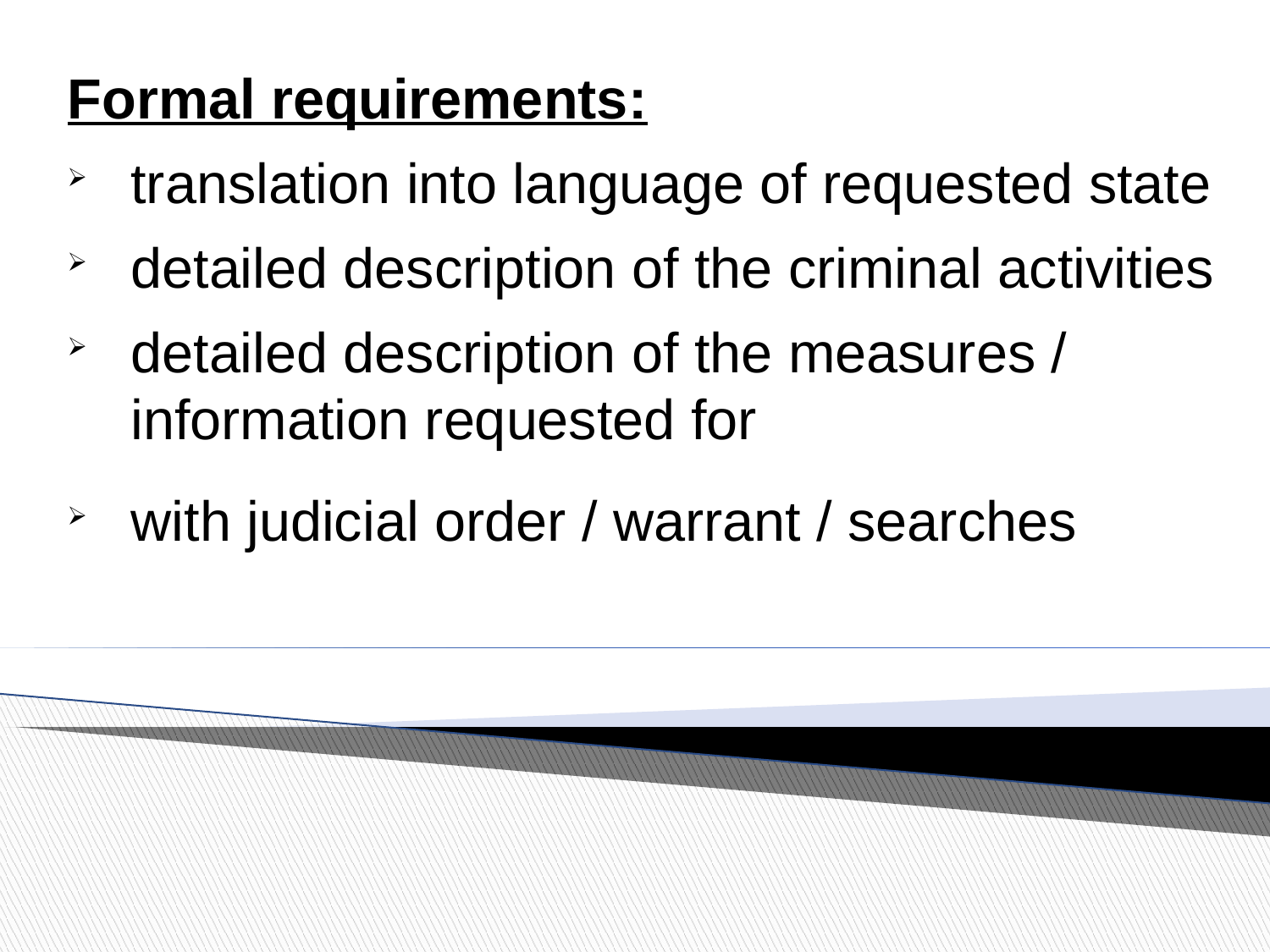

Formal requirements:

translation into language of requested state

detailed description of the criminal activities

detailed description of the measures / information requested for

with judicial order / warrant / searches